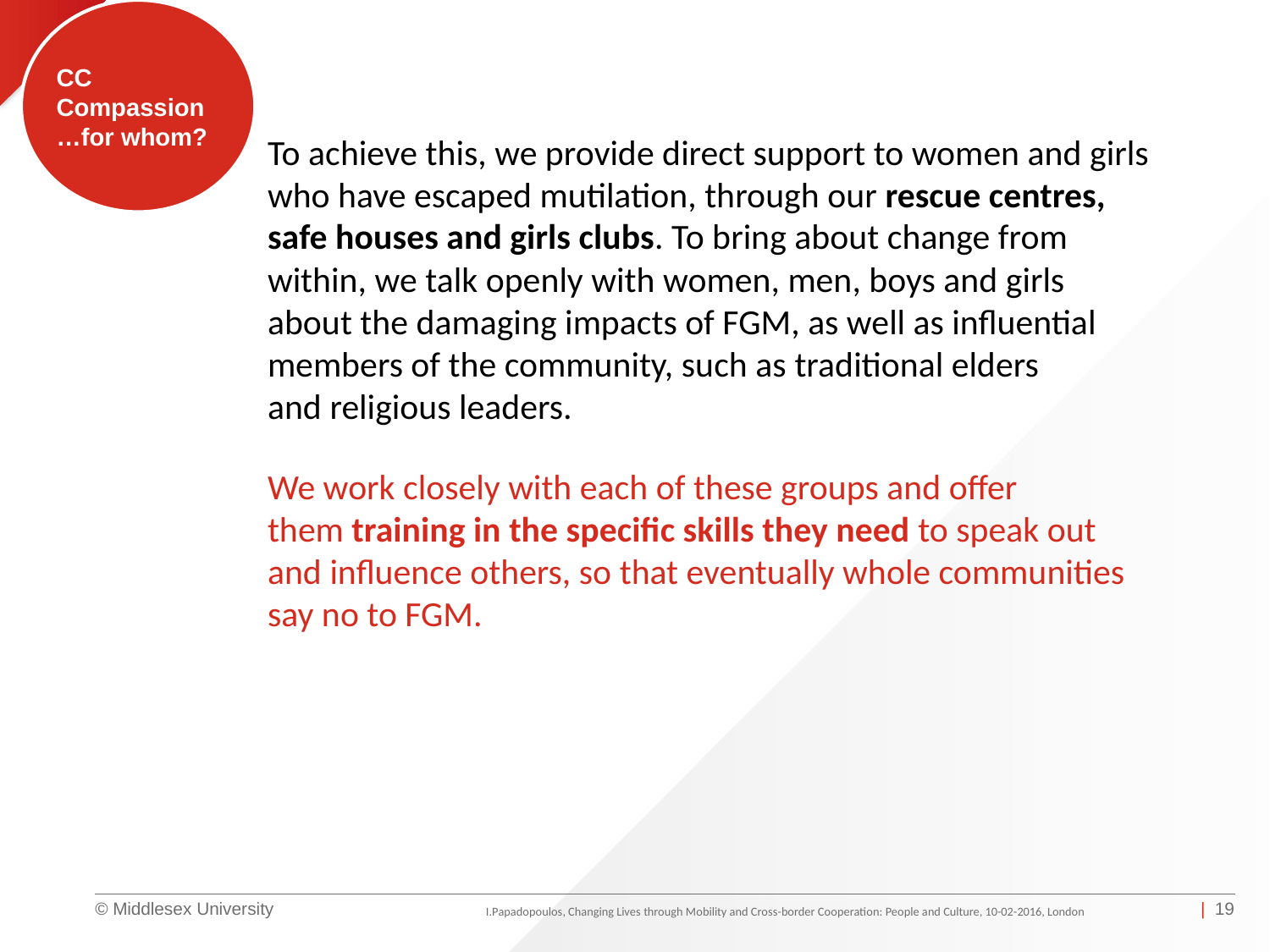

CC Compassion…for whom?
To achieve this, we provide direct support to women and girls who have escaped mutilation, through our rescue centres, safe houses and girls clubs. To bring about change from within, we talk openly with women, men, boys and girls about the damaging impacts of FGM, as well as influential members of the community, such as traditional elders and religious leaders.

We work closely with each of these groups and offer them training in the specific skills they need to speak out and influence others, so that eventually whole communities say no to FGM.

I.Papadopoulos, Changing Lives through Mobility and Cross-border Cooperation: People and Culture, 10-02-2016, London
|  19